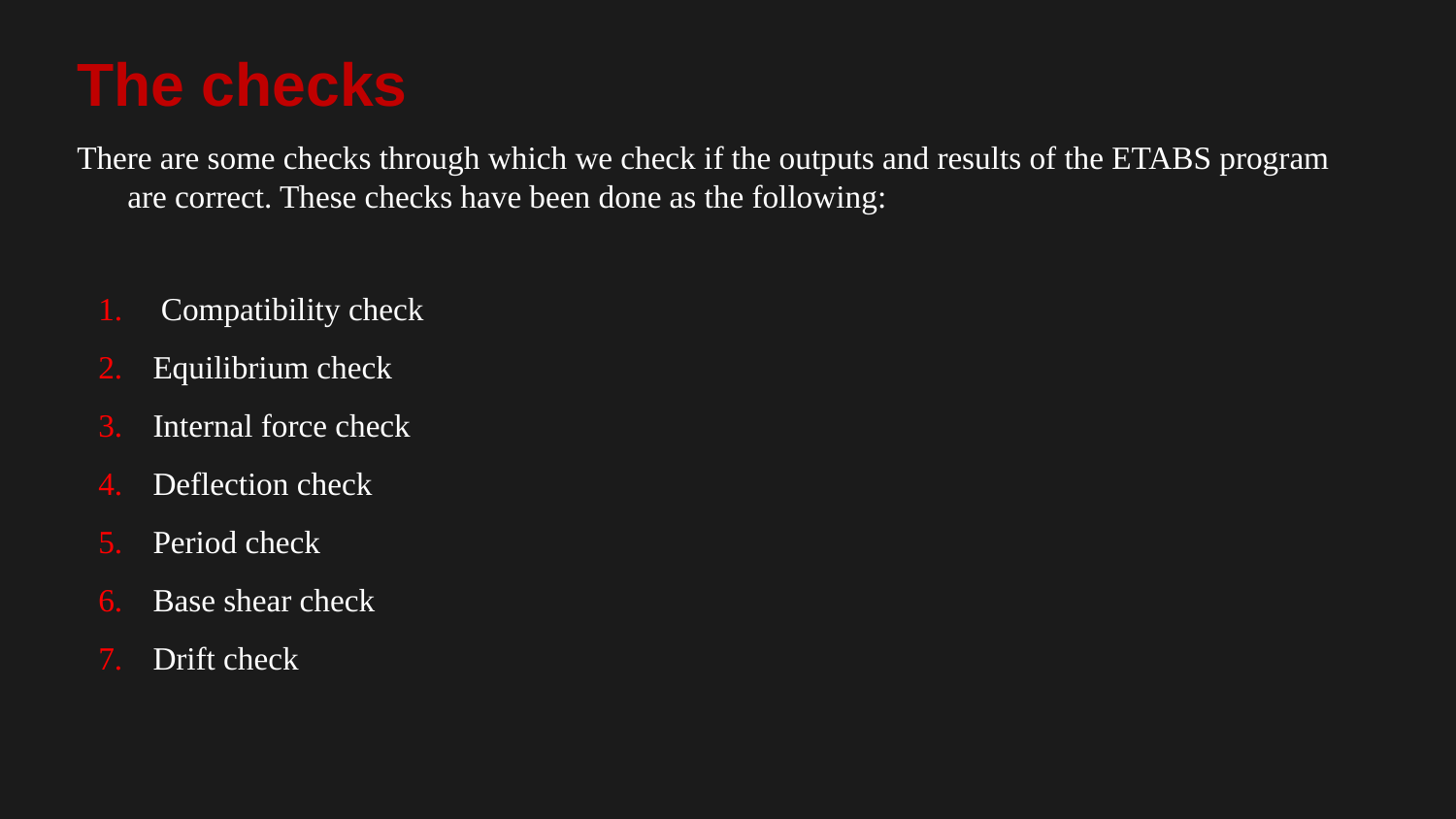

The checks
There are some checks through which we check if the outputs and results of the ETABS program are correct. These checks have been done as the following:

 Compatibility check
Equilibrium check
Internal force check
Deflection check
Period check
Base shear check
Drift check